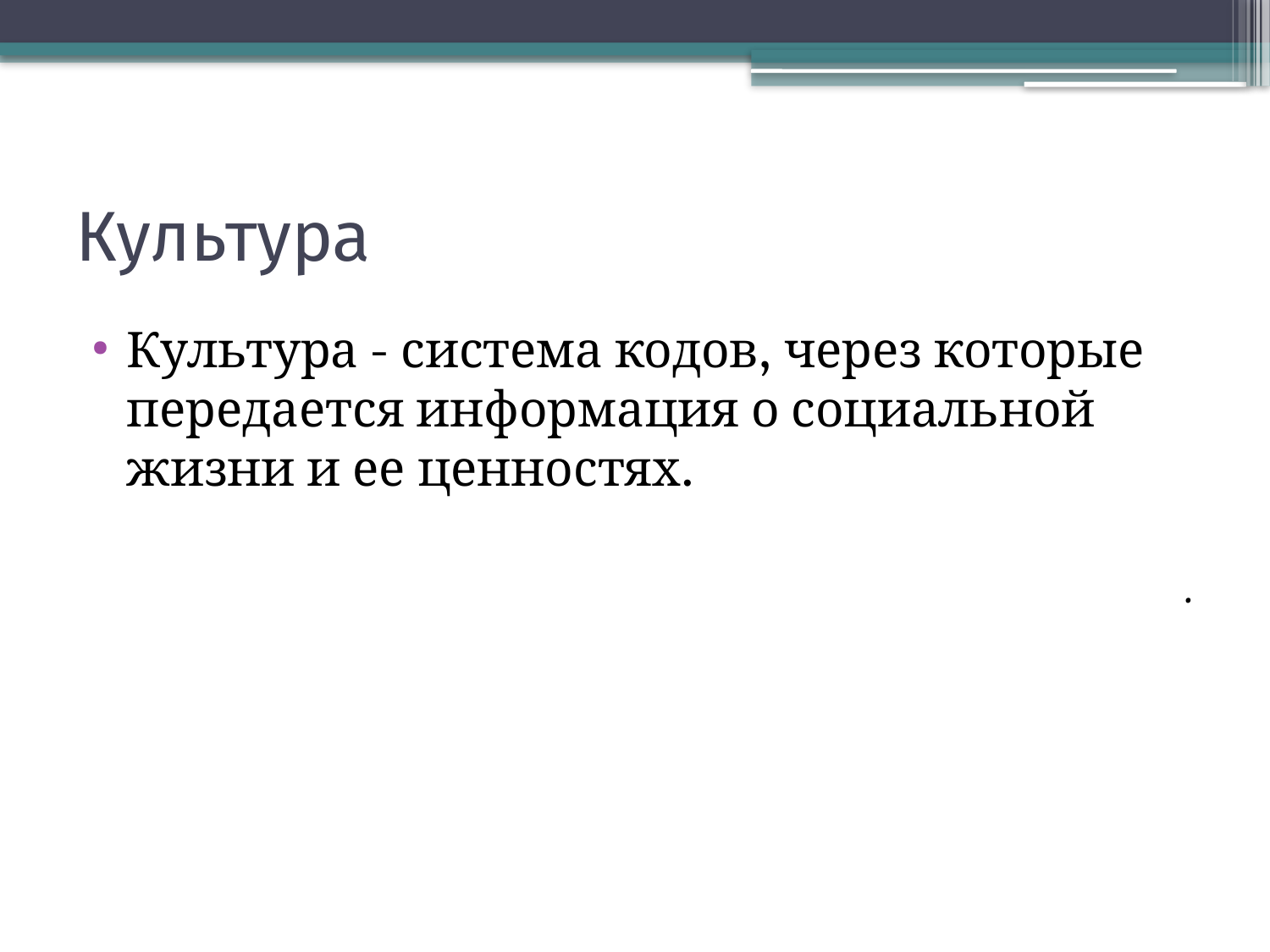

# Культура
Культура - система кодов, через которые передается информация о социальной жизни и ее ценностях.

.